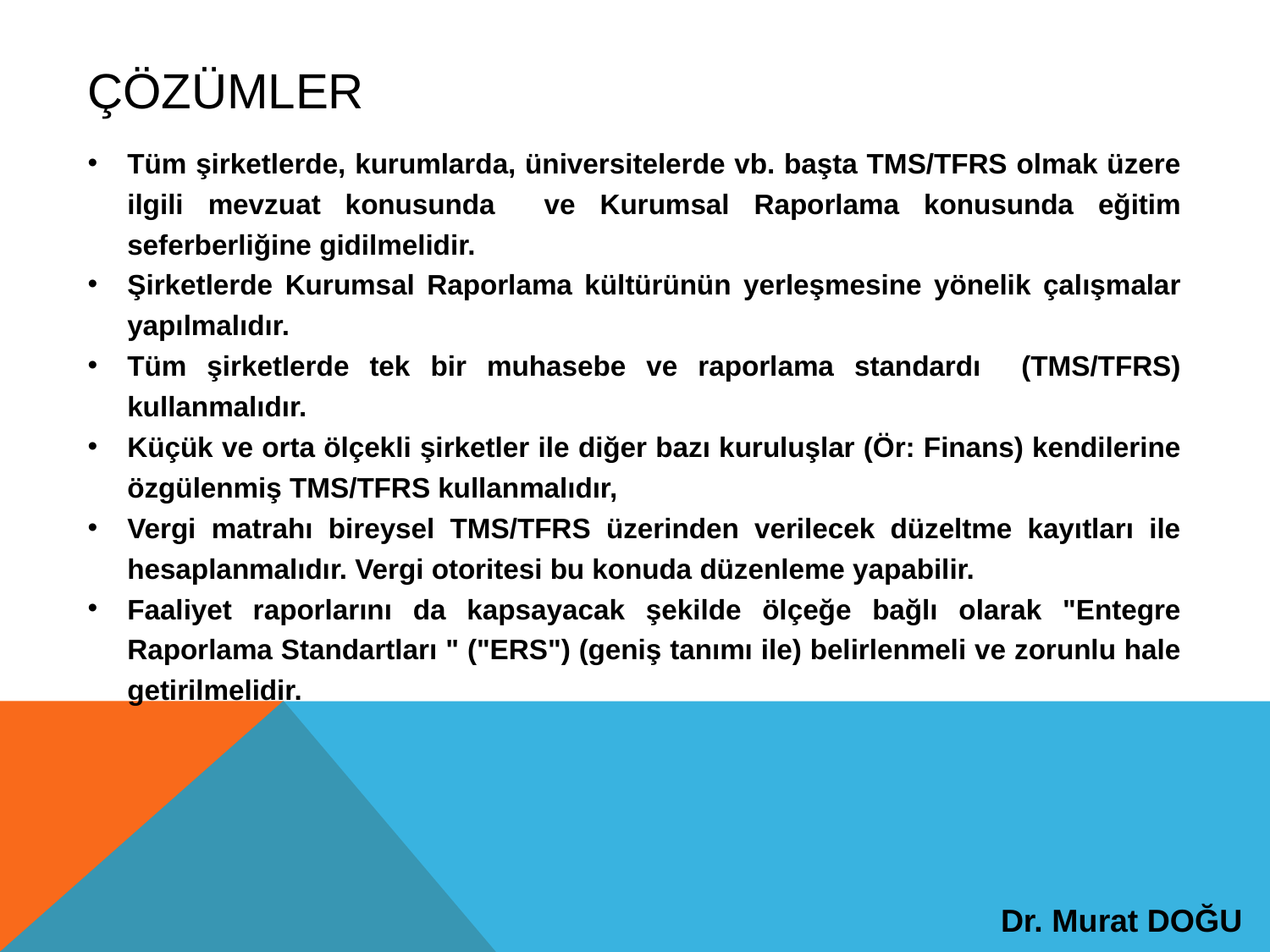

# çözümler
Tüm şirketlerde, kurumlarda, üniversitelerde vb. başta TMS/TFRS olmak üzere ilgili mevzuat konusunda  ve Kurumsal Raporlama konusunda eğitim seferberliğine gidilmelidir.
Şirketlerde Kurumsal Raporlama kültürünün yerleşmesine yönelik çalışmalar yapılmalıdır.
Tüm şirketlerde tek bir muhasebe ve raporlama standardı  (TMS/TFRS) kullanmalıdır.
Küçük ve orta ölçekli şirketler ile diğer bazı kuruluşlar (Ör: Finans) kendilerine özgülenmiş TMS/TFRS kullanmalıdır,
Vergi matrahı bireysel TMS/TFRS üzerinden verilecek düzeltme kayıtları ile hesaplanmalıdır. Vergi otoritesi bu konuda düzenleme yapabilir.
Faaliyet raporlarını da kapsayacak şekilde ölçeğe bağlı olarak "Entegre Raporlama Standartları " ("ERS") (geniş tanımı ile) belirlenmeli ve zorunlu hale getirilmelidir.

Dr. Murat DOĞU